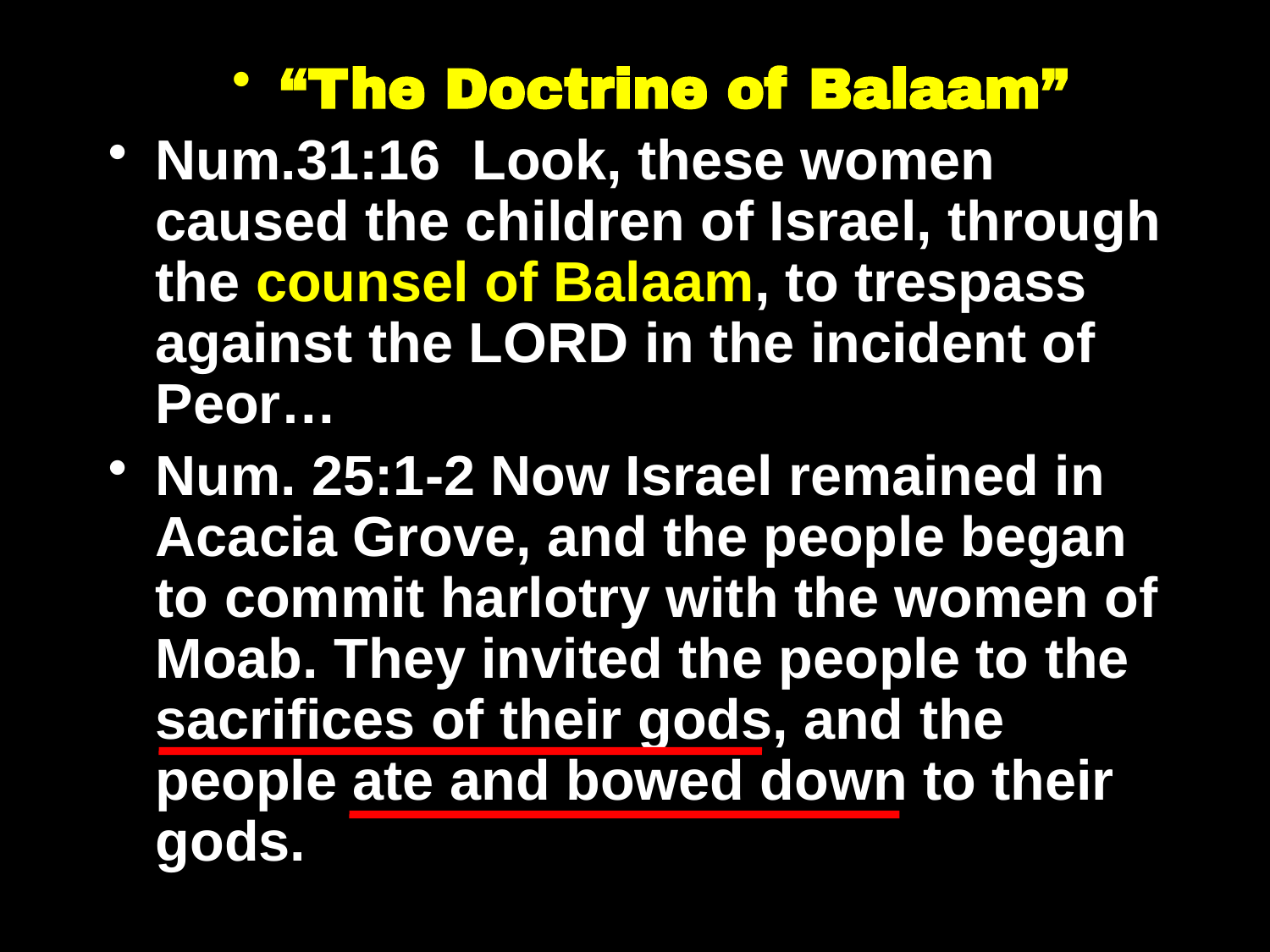

“The Doctrine of Balaam”
Num.31:16  Look, these women caused the children of Israel, through the counsel of Balaam, to trespass against the LORD in the incident of Peor…
Num. 25:1-2 Now Israel remained in Acacia Grove, and the people began to commit harlotry with the women of Moab. They invited the people to the sacrifices of their gods, and the people ate and bowed down to their gods.